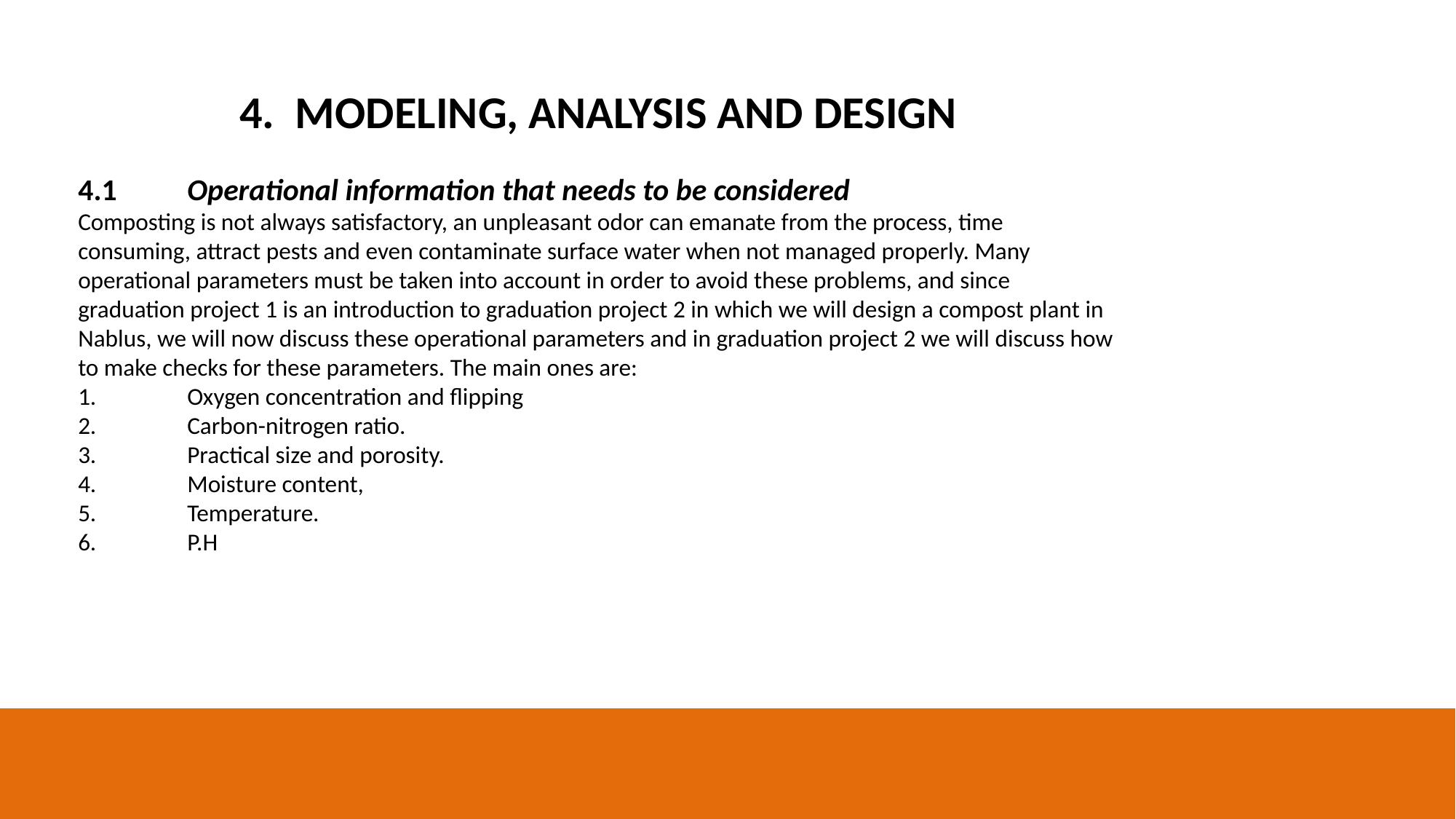

4.  MODELING, ANALYSIS AND DESIGN

4.1	Operational information that needs to be considered
Composting is not always satisfactory, an unpleasant odor can emanate from the process, time consuming, attract pests and even contaminate surface water when not managed properly. Many operational parameters must be taken into account in order to avoid these problems, and since graduation project 1 is an introduction to graduation project 2 in which we will design a compost plant in Nablus, we will now discuss these operational parameters and in graduation project 2 we will discuss how to make checks for these parameters. The main ones are:
1.	Oxygen concentration and flipping
2.	Carbon-nitrogen ratio.
3.	Practical size and porosity.
4.	Moisture content,
5.	Temperature.
6.	P.H